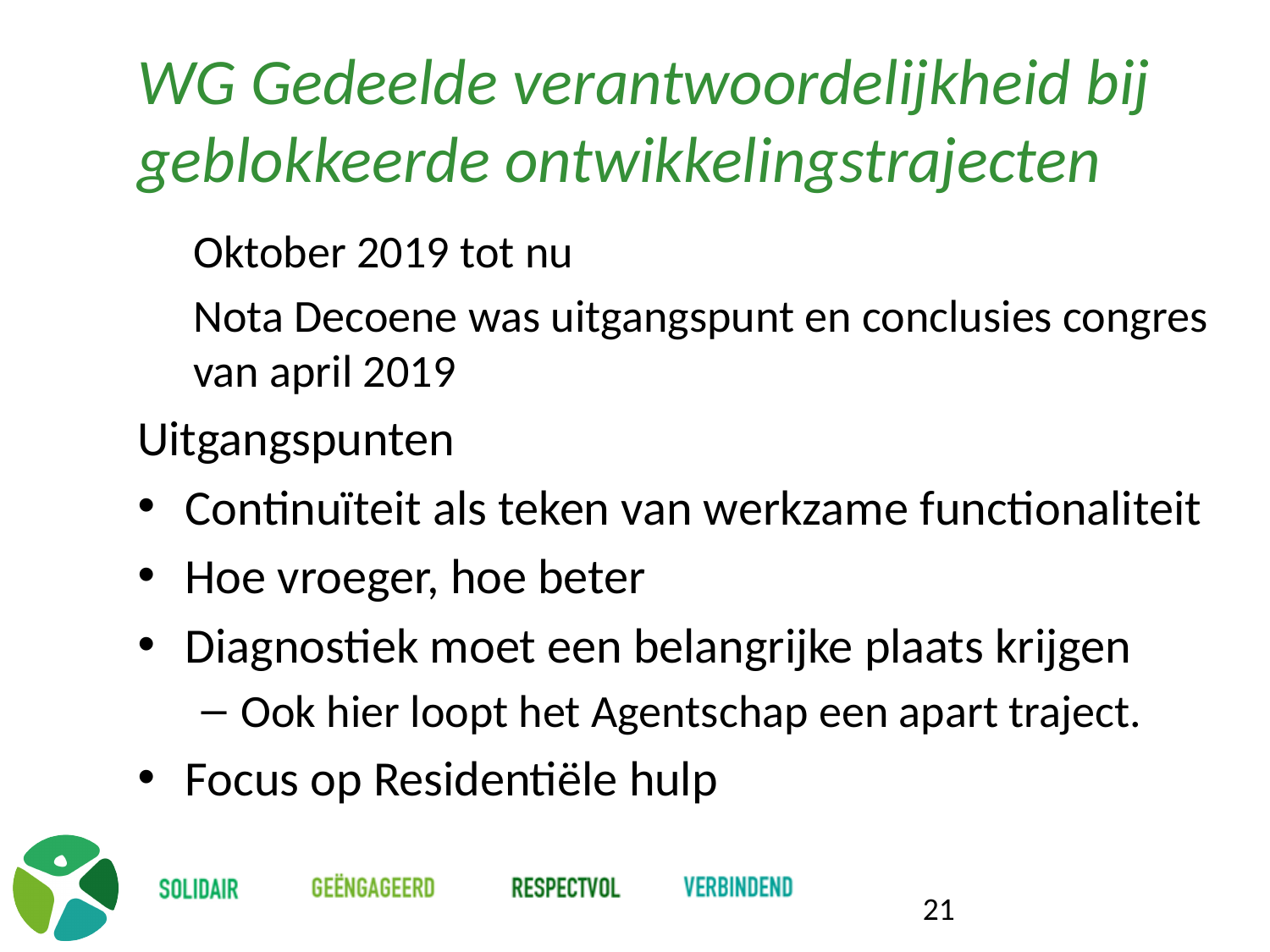

# WG Gedeelde verantwoordelijkheid bij geblokkeerde ontwikkelingstrajecten
Oktober 2019 tot nu
Nota Decoene was uitgangspunt en conclusies congres van april 2019
Uitgangspunten
Continuïteit als teken van werkzame functionaliteit
Hoe vroeger, hoe beter
Diagnostiek moet een belangrijke plaats krijgen
Ook hier loopt het Agentschap een apart traject.
Focus op Residentiële hulp

21